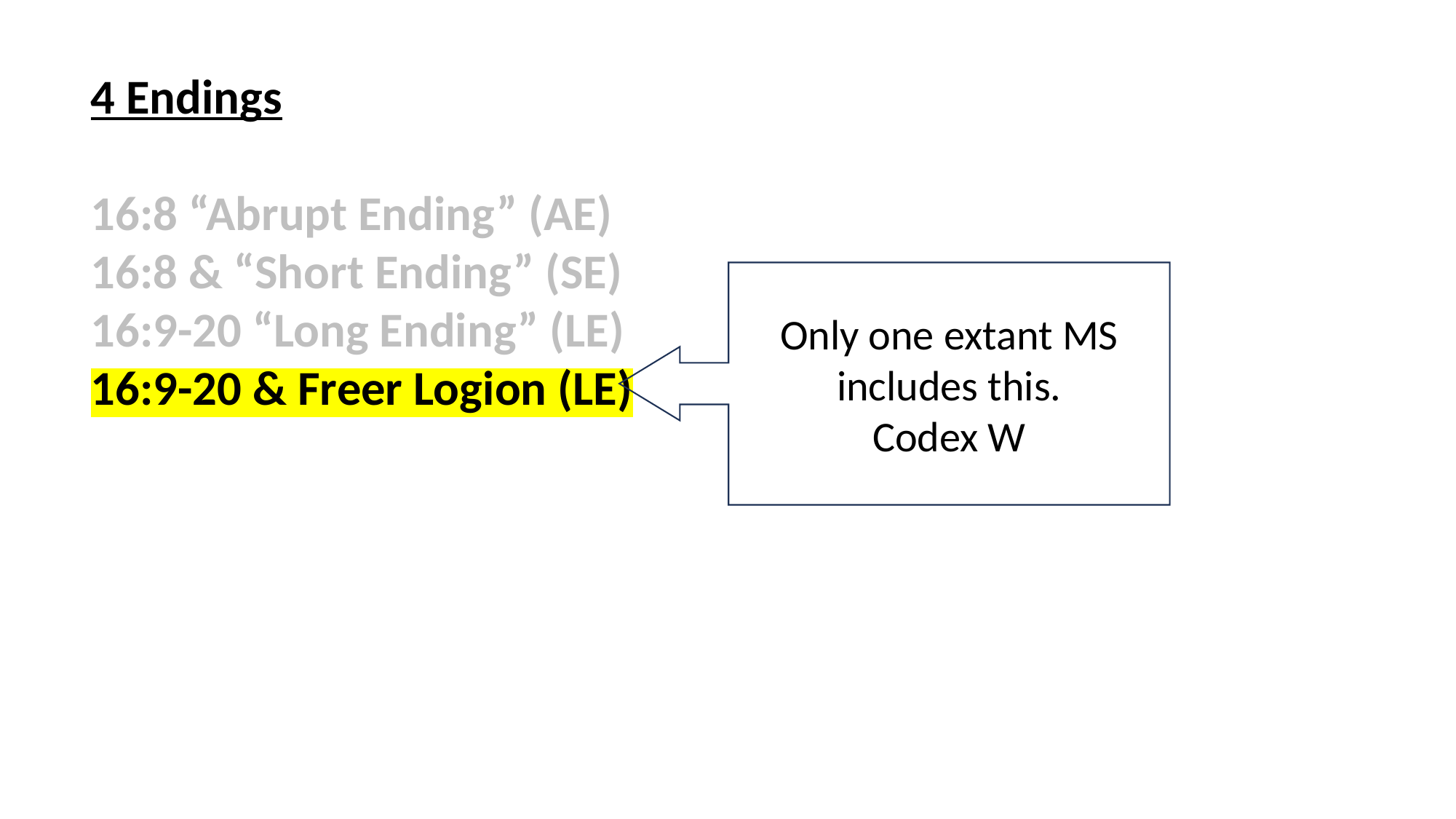

4 Endings

16:8 “Abrupt Ending” (AE)
16:8 & “Short Ending” (SE)
16:9-20 “Long Ending” (LE)
16:9-20 & Freer Logion (LE)
Only one extant MS includes this.
Codex W